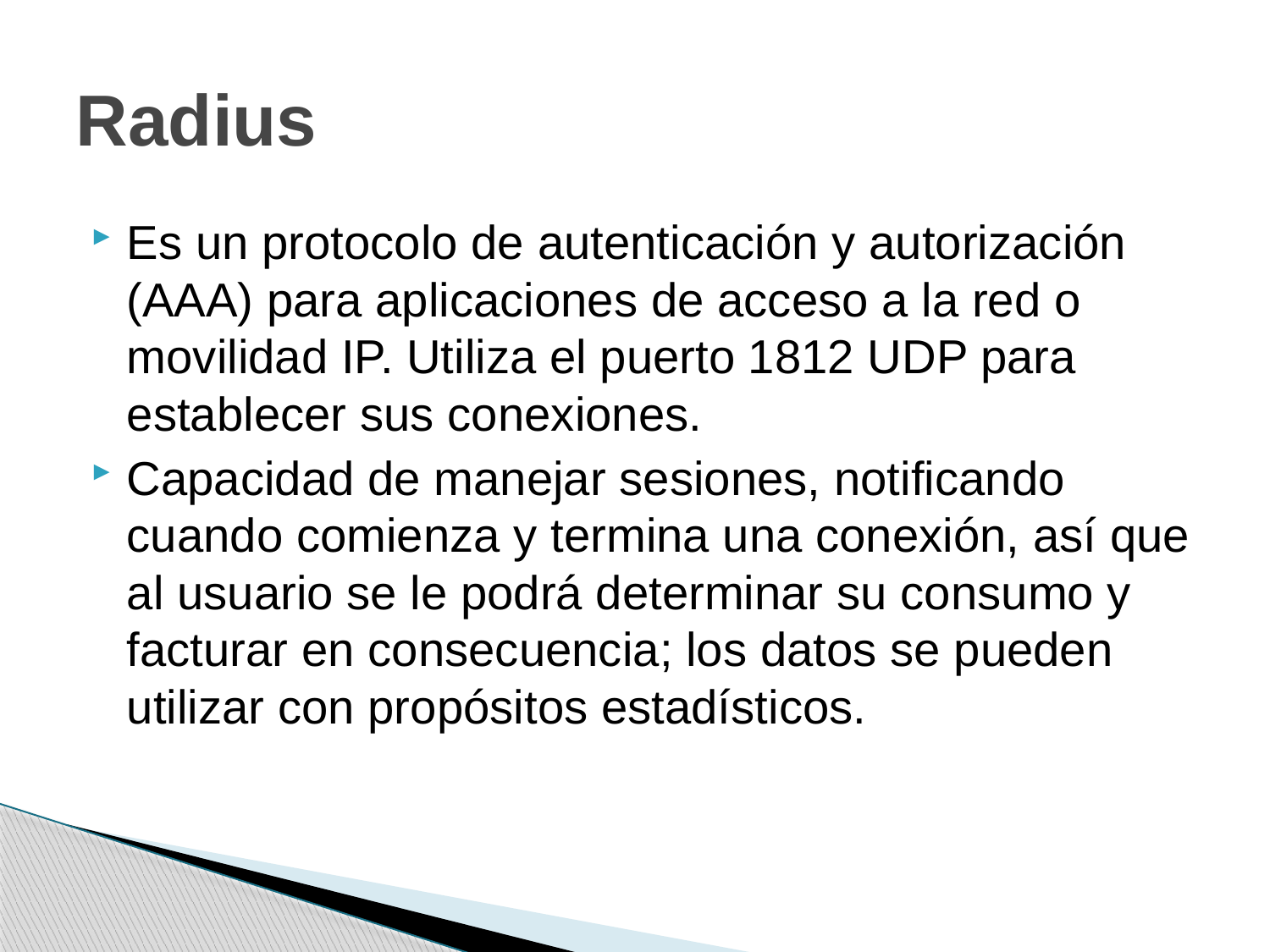

# Radius
Es un protocolo de autenticación y autorización (AAA) para aplicaciones de acceso a la red o movilidad IP. Utiliza el puerto 1812 UDP para establecer sus conexiones.
Capacidad de manejar sesiones, notificando cuando comienza y termina una conexión, así que al usuario se le podrá determinar su consumo y facturar en consecuencia; los datos se pueden utilizar con propósitos estadísticos.